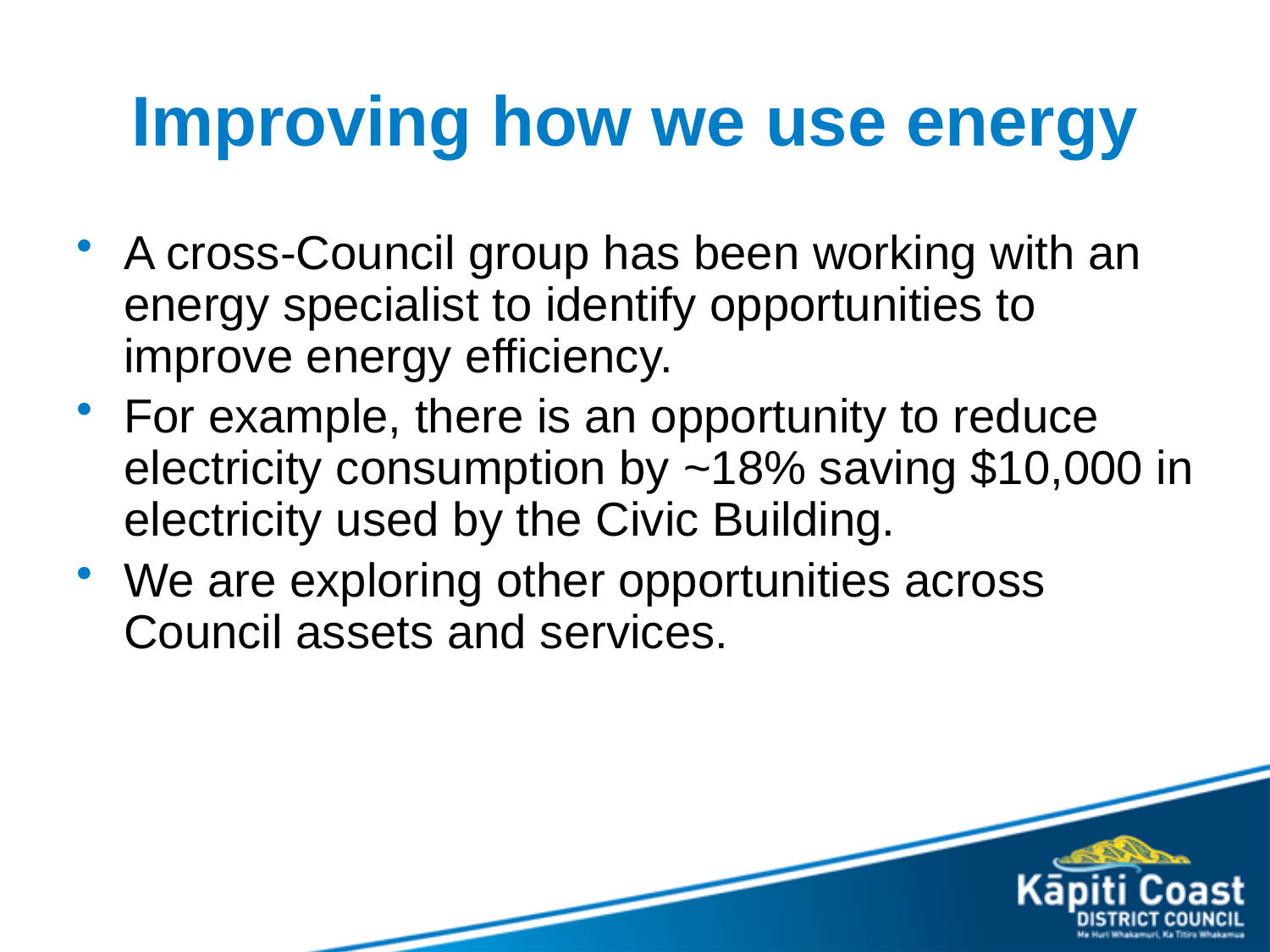

# Improving how we use energy
A cross-Council group has been working with an energy specialist to identify opportunities to improve energy efficiency.
For example, there is an opportunity to reduce electricity consumption by ~18% saving $10,000 in electricity used by the Civic Building.
We are exploring other opportunities across Council assets and services.